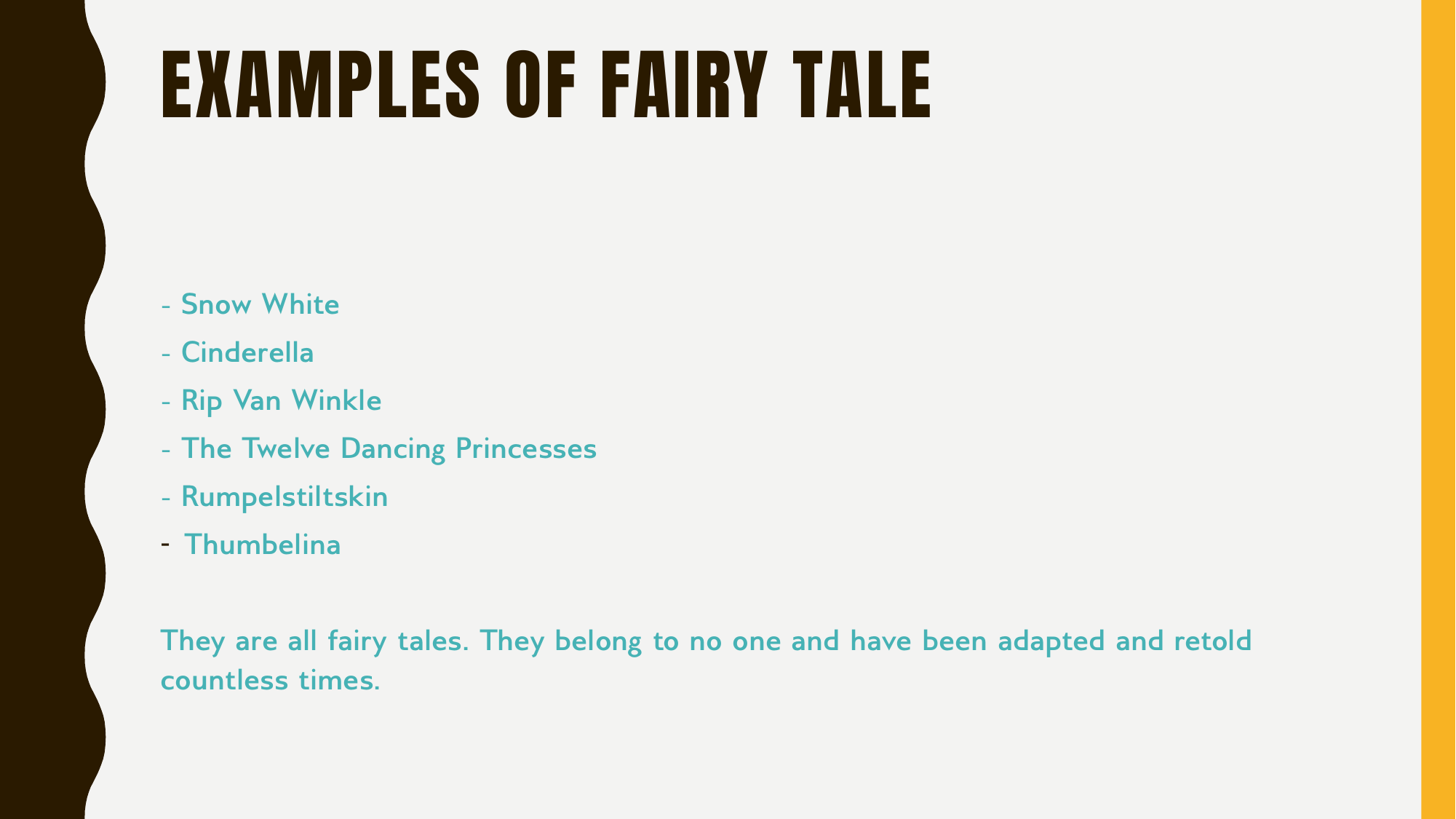

# Examples of fairy tale

- Snow White
- Cinderella
- Rip Van Winkle
- The Twelve Dancing Princesses
- Rumpelstiltskin
Thumbelina

They are all fairy tales. They belong to no one and have been adapted and retold countless times.